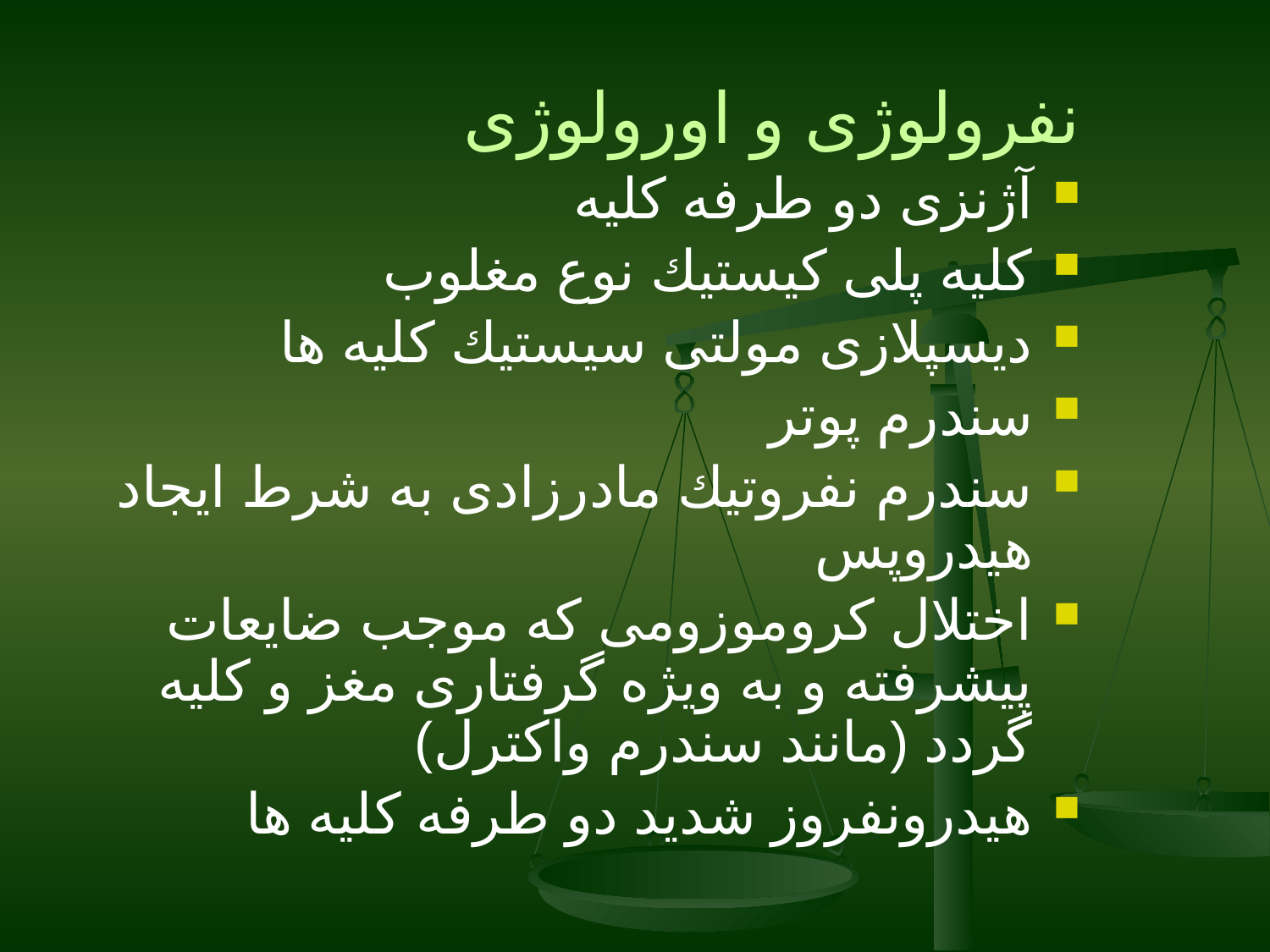

نفرولوژى و اورولوژى
آژنزى دو طرفه كليه
كليه پلى كيستيك نوع مغلوب
ديسپلازى مولتى سيستيك كليه ها
سندرم پوتر
سندرم نفروتيك مادرزادى به شرط ايجاد هيدروپس
اختلال كروموزومى كه موجب ضايعات پيشرفته و به ويژه گرفتارى مغز و كليه گردد (مانند سندرم واكترل)
هيدرونفروز شديد دو طرفه كليه ها